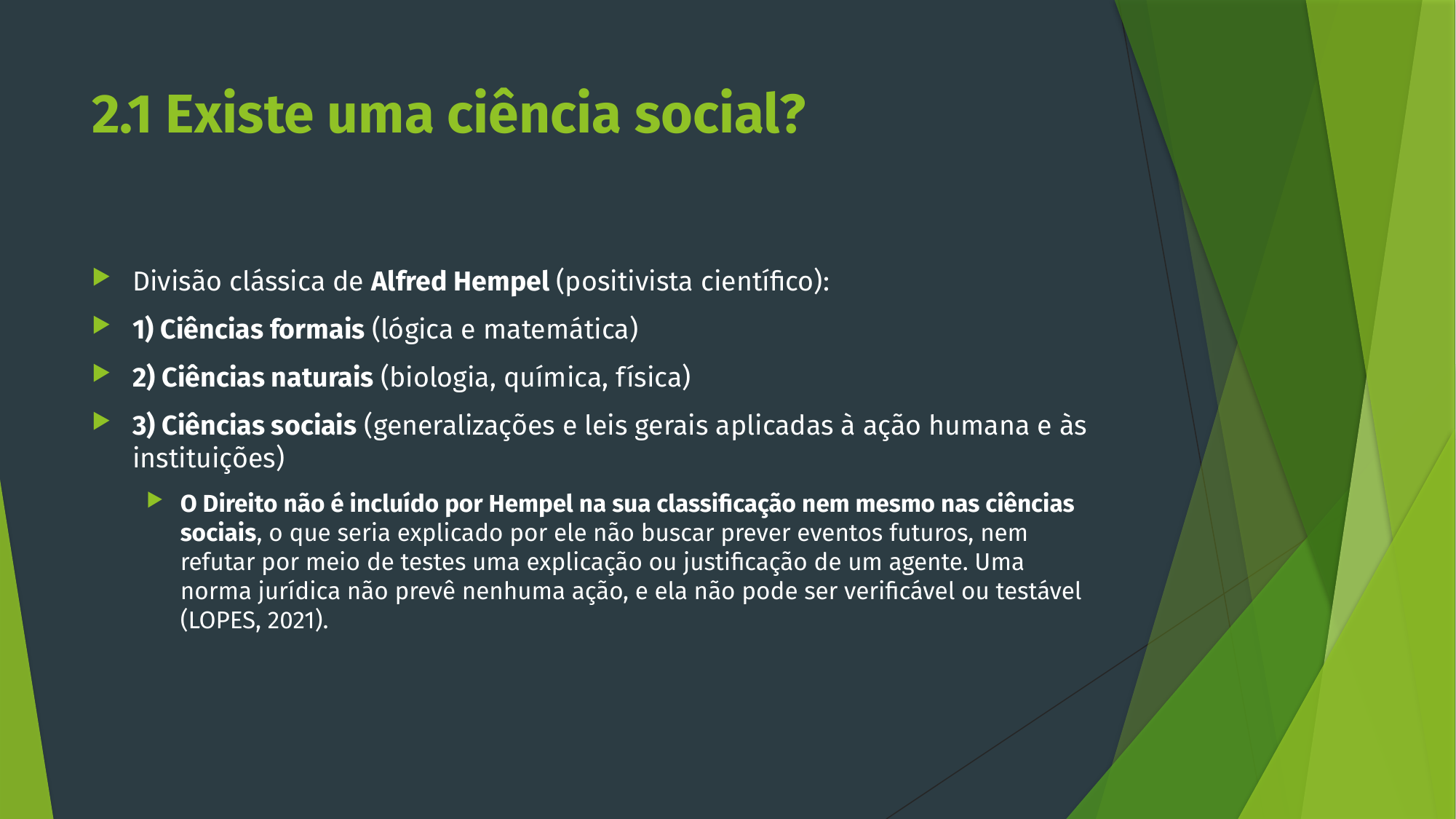

# 2.1 Existe uma ciência social?
Divisão clássica de Alfred Hempel (positivista científico):
1) Ciências formais (lógica e matemática)
2) Ciências naturais (biologia, química, física)
3) Ciências sociais (generalizações e leis gerais aplicadas à ação humana e às instituições)
O Direito não é incluído por Hempel na sua classificação nem mesmo nas ciências sociais, o que seria explicado por ele não buscar prever eventos futuros, nem refutar por meio de testes uma explicação ou justificação de um agente. Uma norma jurídica não prevê nenhuma ação, e ela não pode ser verificável ou testável (LOPES, 2021).